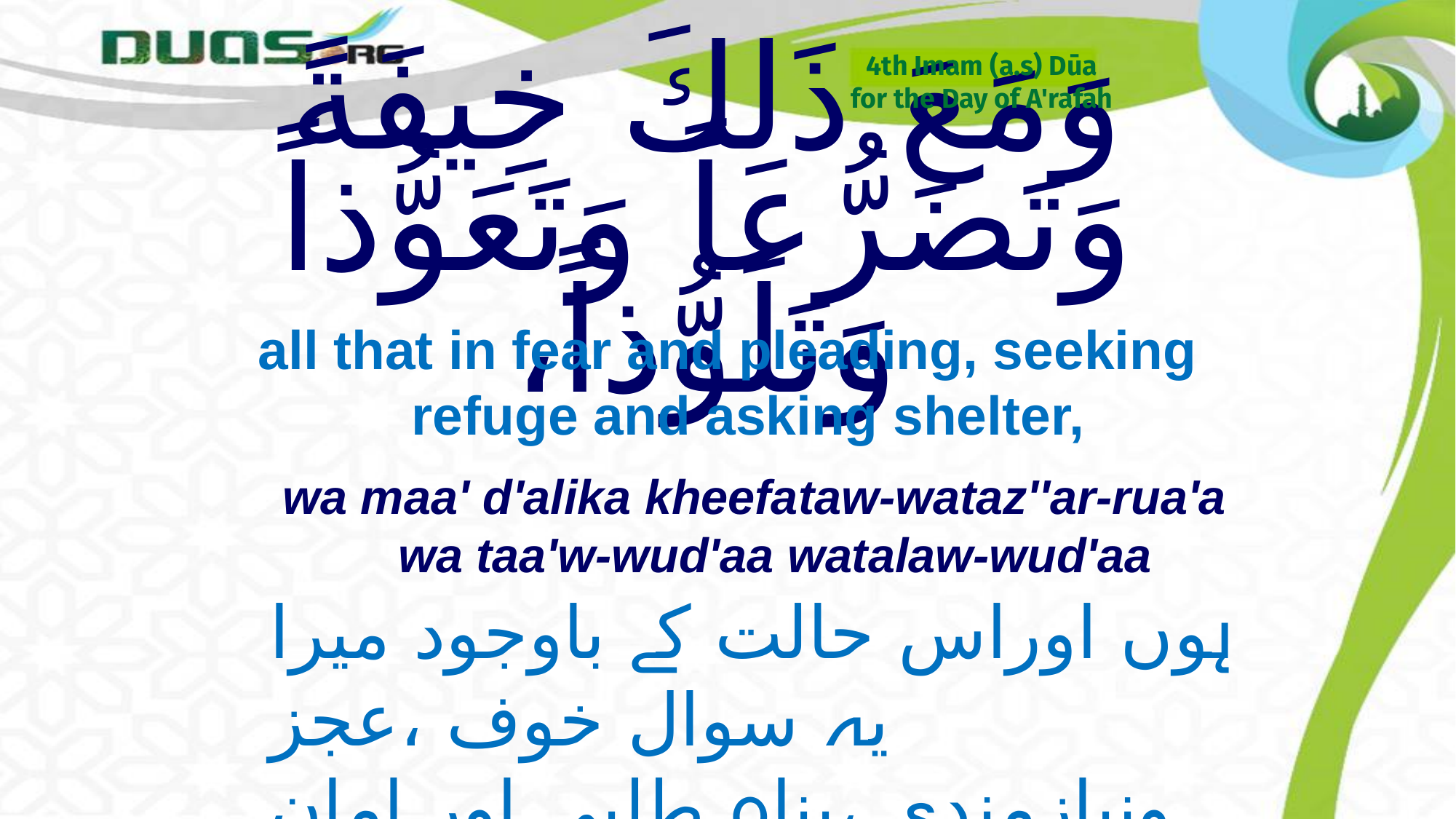

4th Imam (a.s) Dūa
for the Day of A'rafah
# وَمَعَ ذَلِكَ خِيفَةً وَتَضَرُّعاً وَتَعَوُّذاً وَتَلَوُّذاً،
all that in fear and pleading, seeking refuge and asking shelter,
wa maa' d'alika kheefataw-wataz''ar-rua'a wa taa'w-wud'aa watalaw-wud'aa
ہوں اوراس حالت کے باوجود میرا یہ سوال خوف ،عجز ونیازمندی ،پناہ طلبی اور امان خواہی کی رو سے ہے